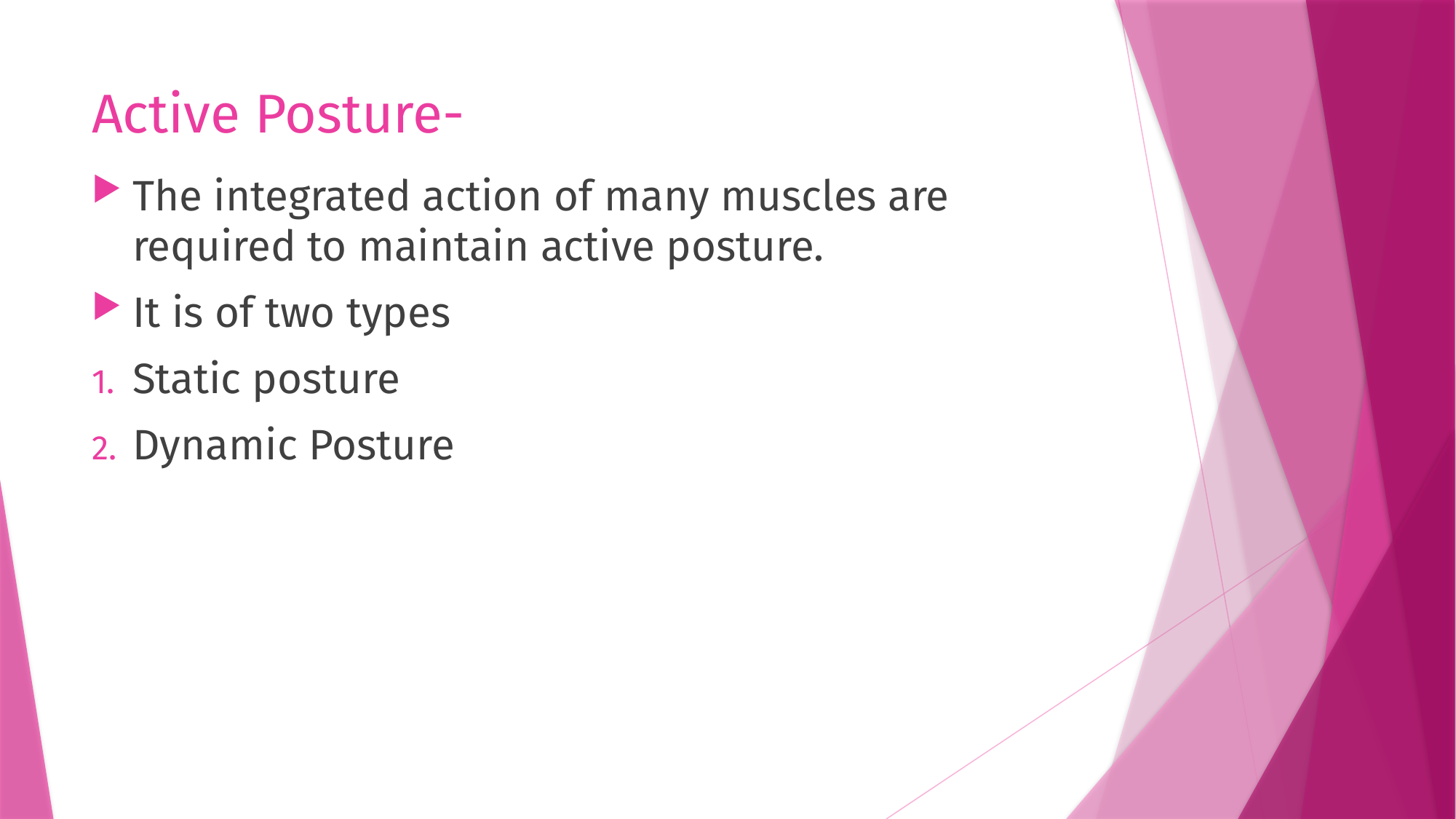

# Active Posture-
The integrated action of many muscles are required to maintain active posture.
It is of two types
Static posture
Dynamic Posture